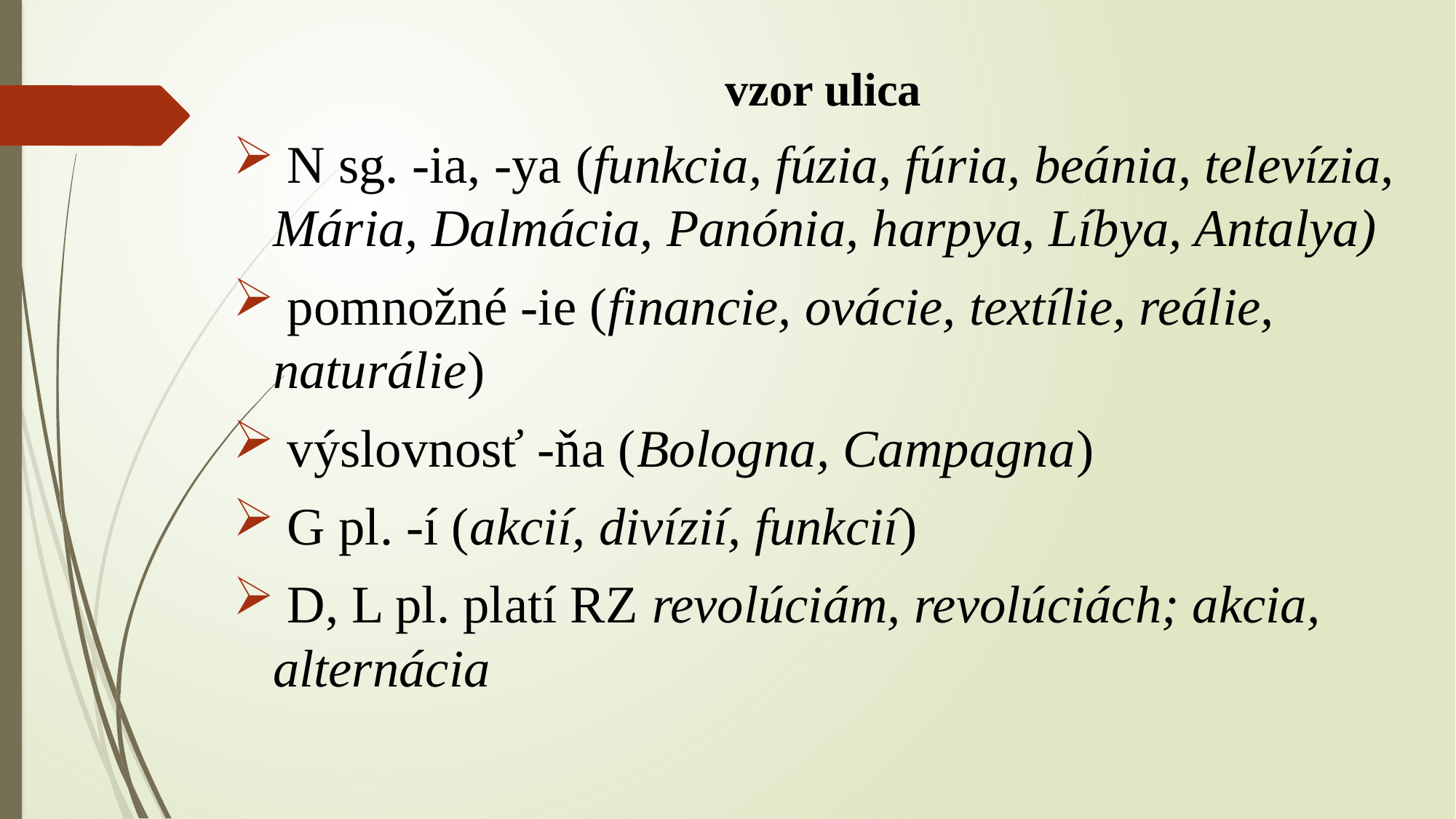

vzor ulica
 N sg. -ia, -ya (funkcia, fúzia, fúria, beánia, televízia, Mária, Dalmácia, Panónia, harpya, Líbya, Antalya)
 pomnožné -ie (financie, ovácie, textílie, reálie,  naturálie)
 výslovnosť -ňa (Bologna, Campagna)
 G pl. -í (akcií, divízií, funkcií)
 D, L pl. platí RZ revolúciám, revolúciách; akcia, alternácia